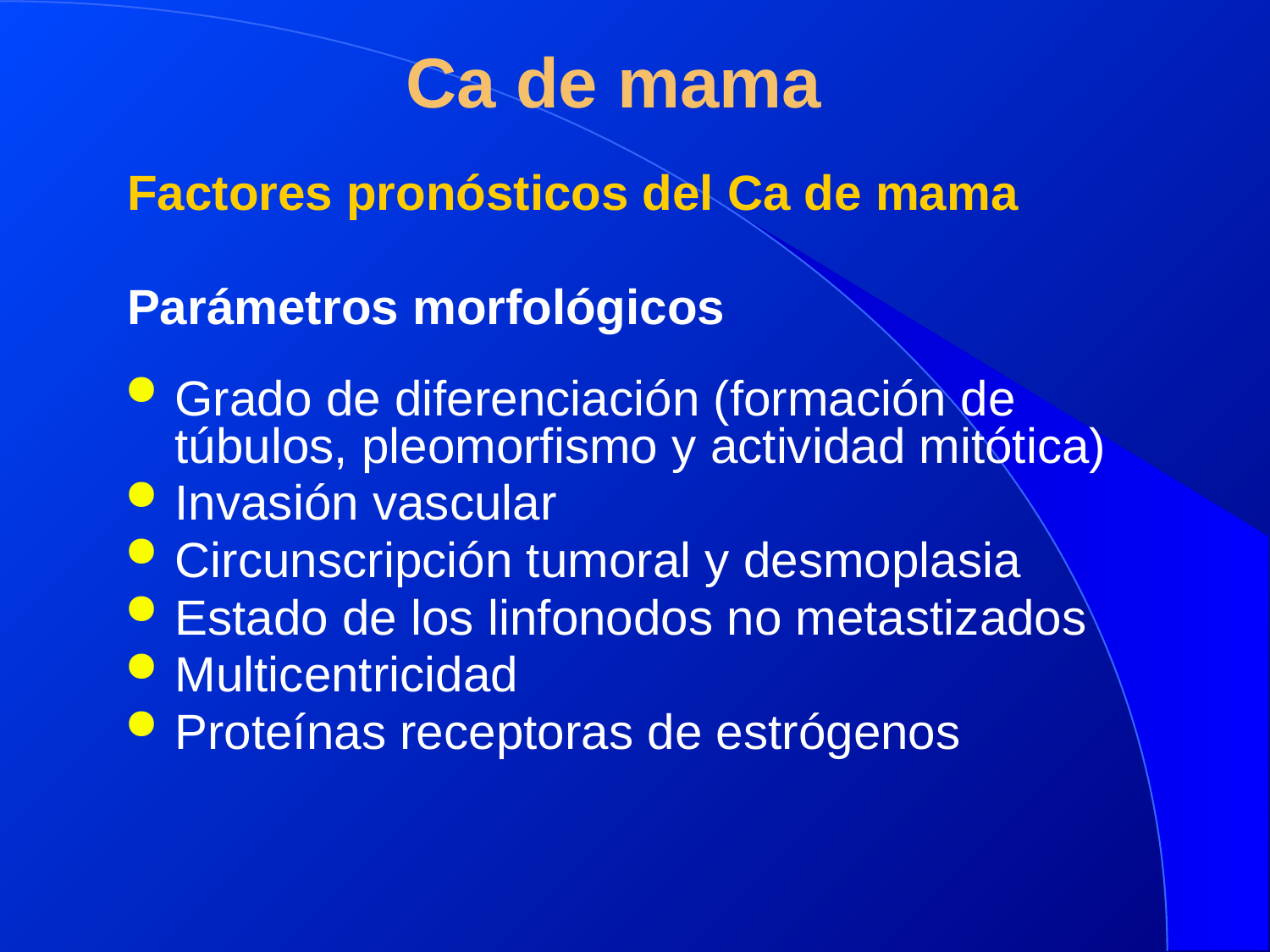

# Ca de mama
Factores pronósticos del Ca de mama

Parámetros morfológicos

Grado de diferenciación (formación de túbulos, pleomorfismo y actividad mitótica)
Invasión vascular
Circunscripción tumoral y desmoplasia
Estado de los linfonodos no metastizados
Multicentricidad
Proteínas receptoras de estrógenos